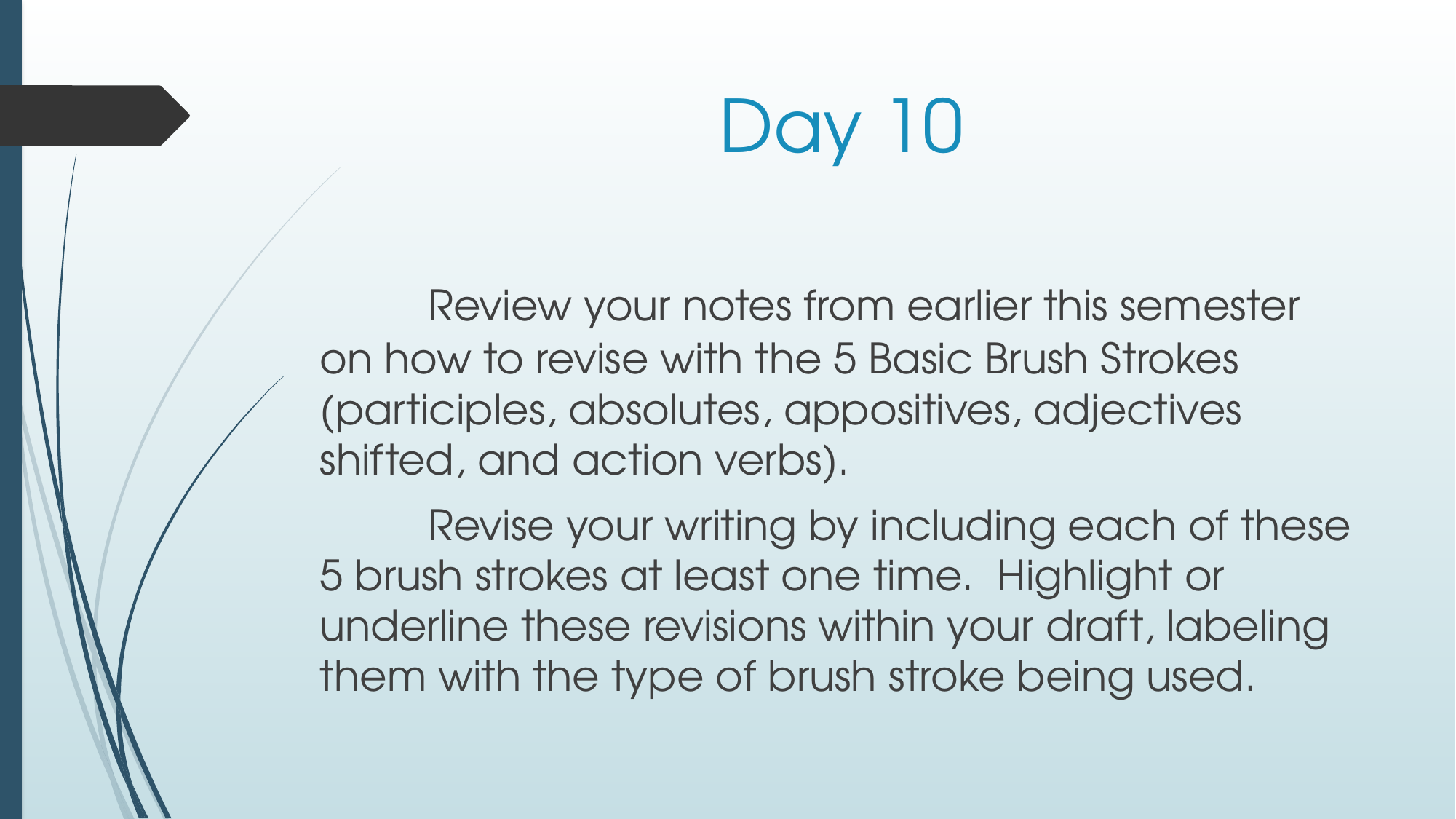

# Day 10
	Review your notes from earlier this semester on how to revise with the 5 Basic Brush Strokes (participles, absolutes, appositives, adjectives shifted, and action verbs).
	Revise your writing by including each of these 5 brush strokes at least one time.  Highlight or underline these revisions within your draft, labeling them with the type of brush stroke being used.